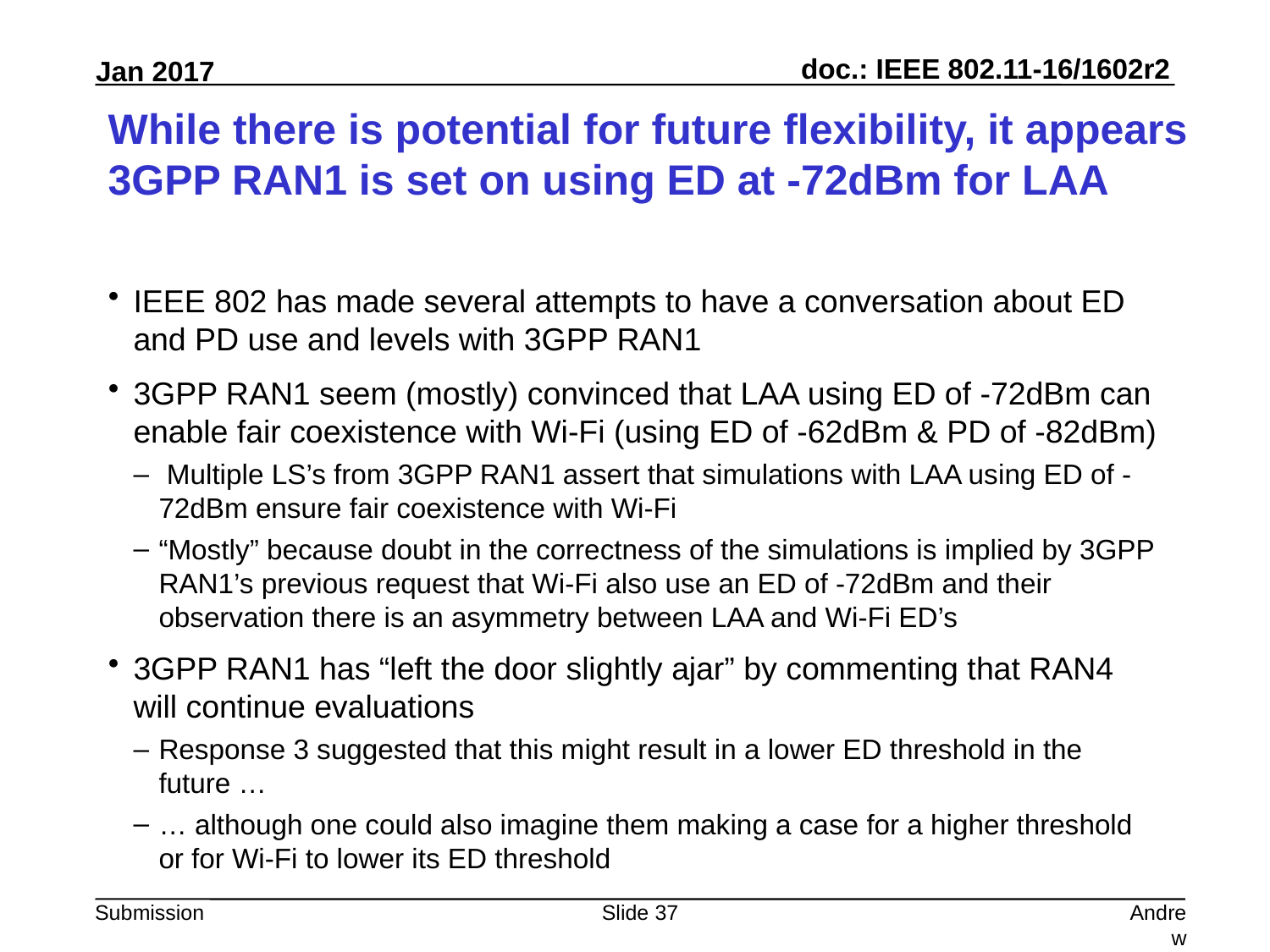

# While there is potential for future flexibility, it appears 3GPP RAN1 is set on using ED at -72dBm for LAA
IEEE 802 has made several attempts to have a conversation about ED and PD use and levels with 3GPP RAN1
3GPP RAN1 seem (mostly) convinced that LAA using ED of -72dBm can enable fair coexistence with Wi-Fi (using ED of -62dBm & PD of -82dBm)
 Multiple LS’s from 3GPP RAN1 assert that simulations with LAA using ED of -72dBm ensure fair coexistence with Wi-Fi
“Mostly” because doubt in the correctness of the simulations is implied by 3GPP RAN1’s previous request that Wi-Fi also use an ED of -72dBm and their observation there is an asymmetry between LAA and Wi-Fi ED’s
3GPP RAN1 has “left the door slightly ajar” by commenting that RAN4 will continue evaluations
Response 3 suggested that this might result in a lower ED threshold in the future …
… although one could also imagine them making a case for a higher threshold or for Wi-Fi to lower its ED threshold

Slide 37
Andrew Myles, Cisco